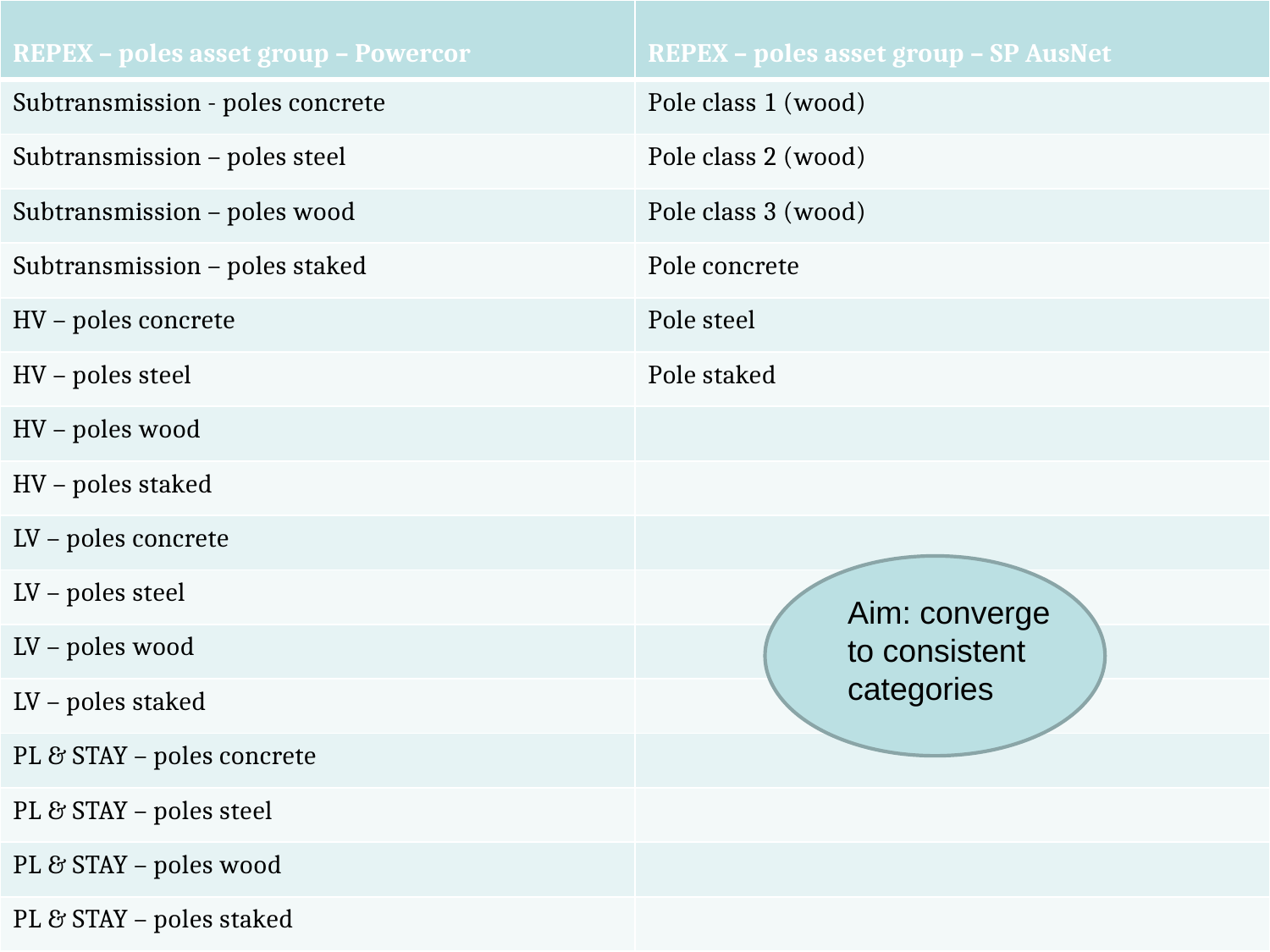

| REPEX – poles asset group – Powercor | REPEX – poles asset group – SP AusNet |
| --- | --- |
| Subtransmission - poles concrete | Pole class 1 (wood) |
| Subtransmission – poles steel | Pole class 2 (wood) |
| Subtransmission – poles wood | Pole class 3 (wood) |
| Subtransmission – poles staked | Pole concrete |
| HV – poles concrete | Pole steel |
| HV – poles steel | Pole staked |
| HV – poles wood |  |
| HV – poles staked |  |
| LV – poles concrete |  |
| LV – poles steel |  |
| LV – poles wood |  |
| LV – poles staked |  |
| PL & STAY – poles concrete |  |
| PL & STAY – poles steel |  |
| PL & STAY – poles wood |  |
| PL & STAY – poles staked |  |

Aim: converge to consistent categories